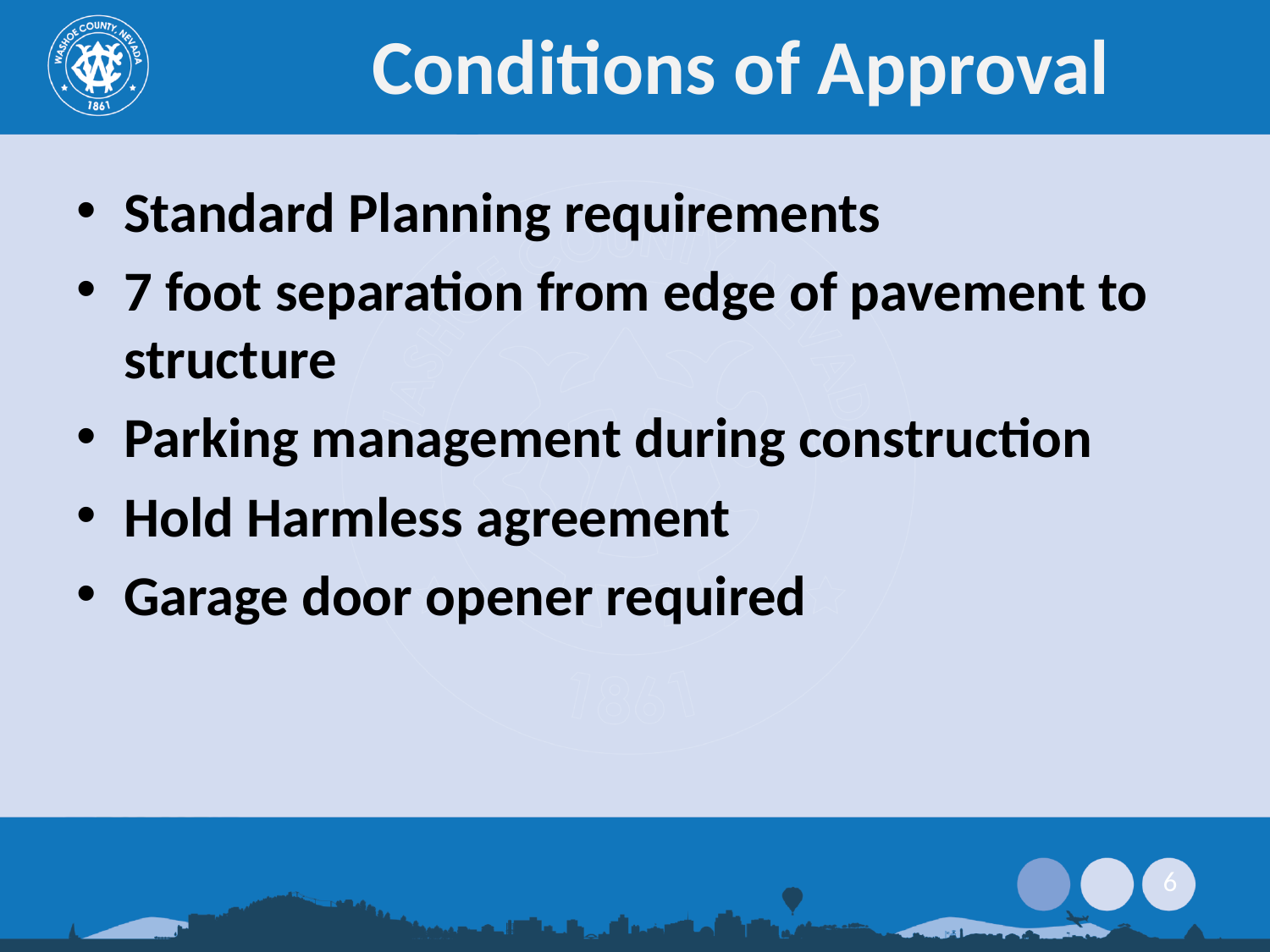

# Conditions of Approval
Standard Planning requirements
7 foot separation from edge of pavement to structure
Parking management during construction
Hold Harmless agreement
Garage door opener required